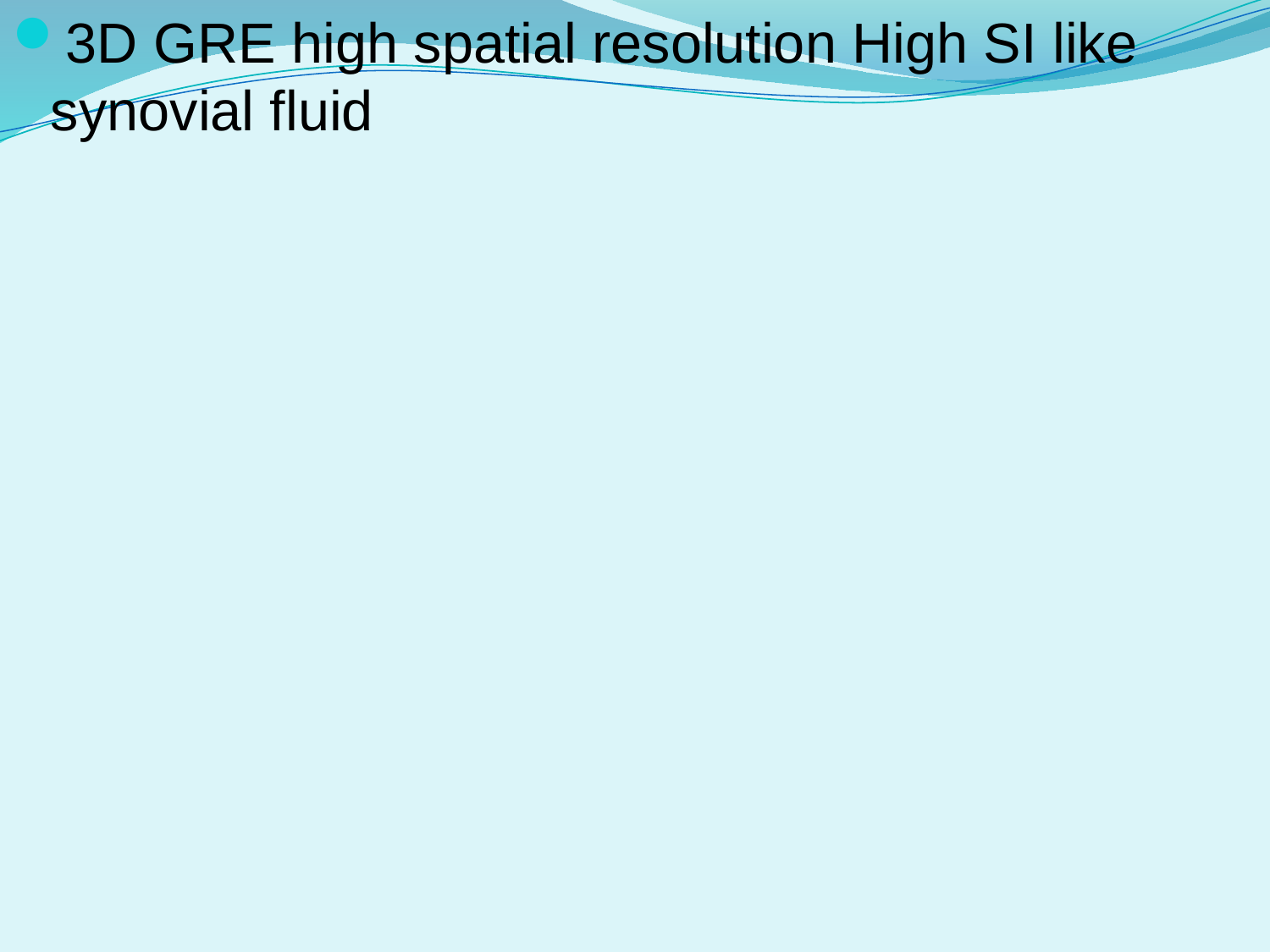

3D GRE high spatial resolution High SI like synovial fluid

#